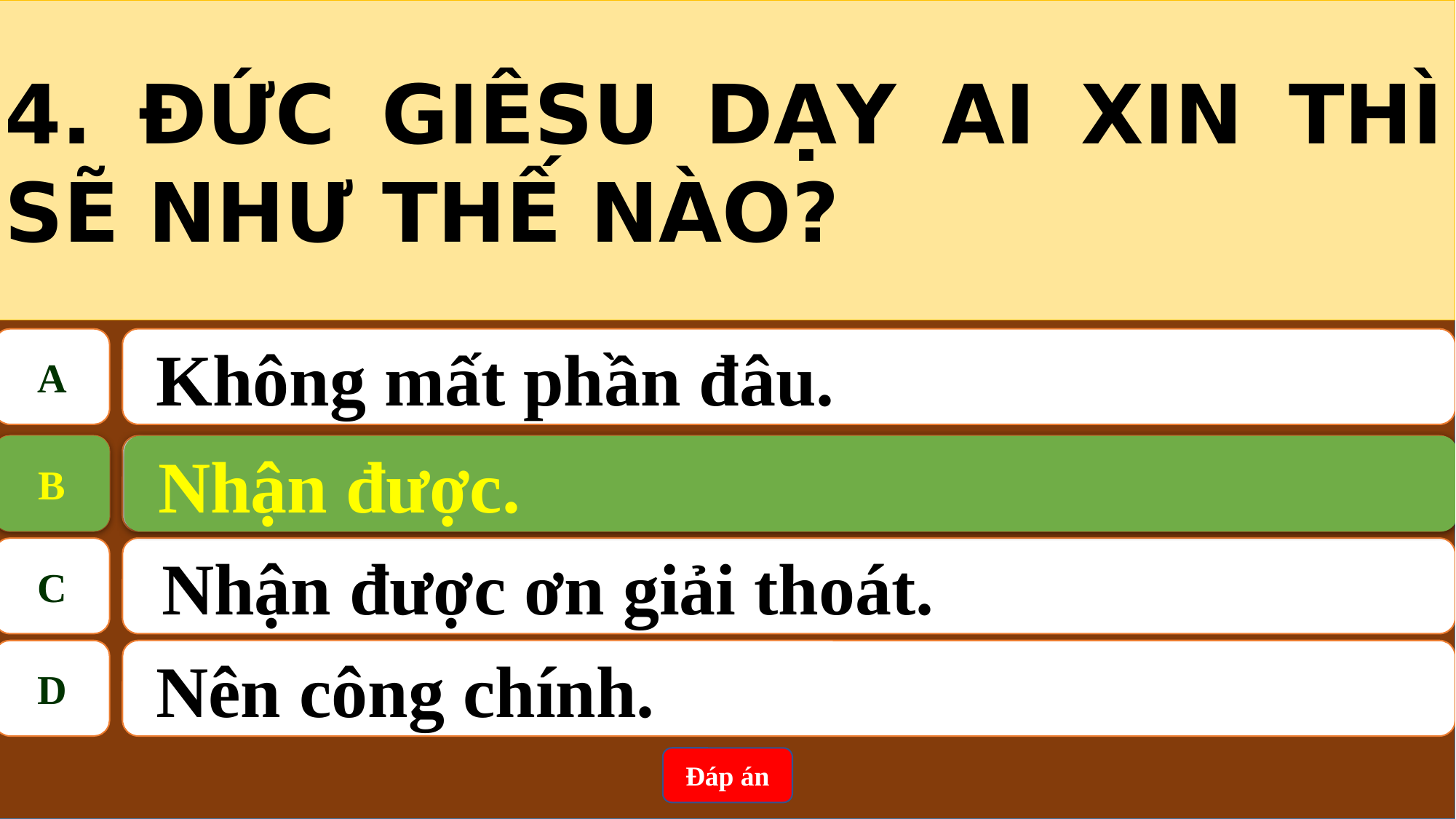

4. ĐỨC GIÊSU DẠY AI XIN THÌ SẼ NHƯ THẾ NÀO?
A
 Không mất phần đâu.
B
 Nhận được.
B
 Nhận được.
C
Nhận được ơn giải thoát.
D
 Nên công chính.
Đáp án